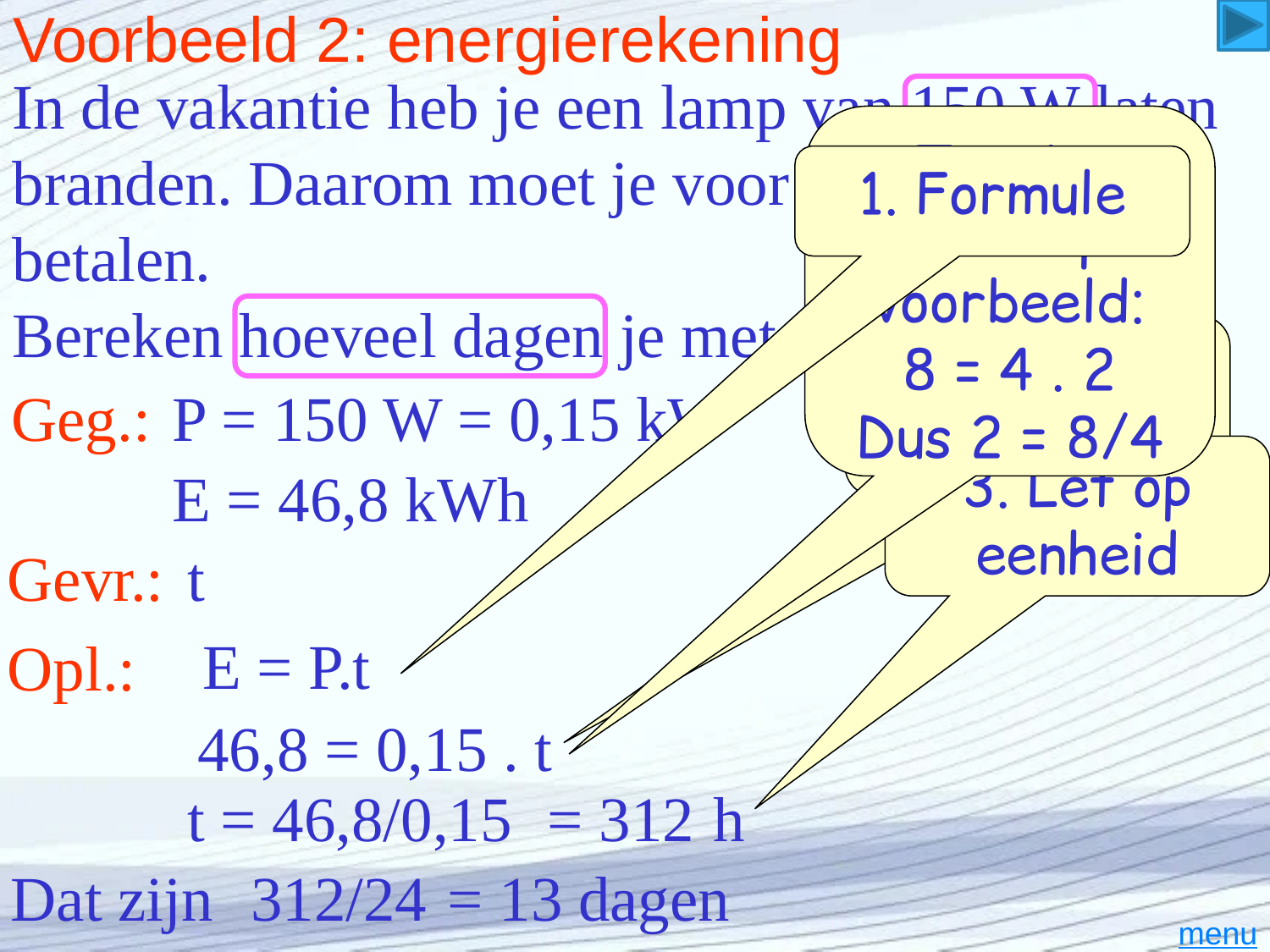

# Voorbeeld 2: energierekening

In de vakantie heb je een lamp van 150 W laten branden. Daarom moet je voor  46,8 kWh betalen.
Bereken hoeveel dagen je met vakantie was.
Trucje:
Kies simpel voorbeeld:
8 = 4 . 2
Dus 2 = 8/4
1. Formule

2. Invullen wat je weet.
Geg.:
P = 150 W = 0,15 kW
3. Let op eenheid
E = 46,8 kWh
Gevr.:
t
E = P.t
Opl.:
46,8 = 0,15 . t
t = 46,8/0,15
= 312
h
Dat zijn
312/24
= 13 dagen
menu